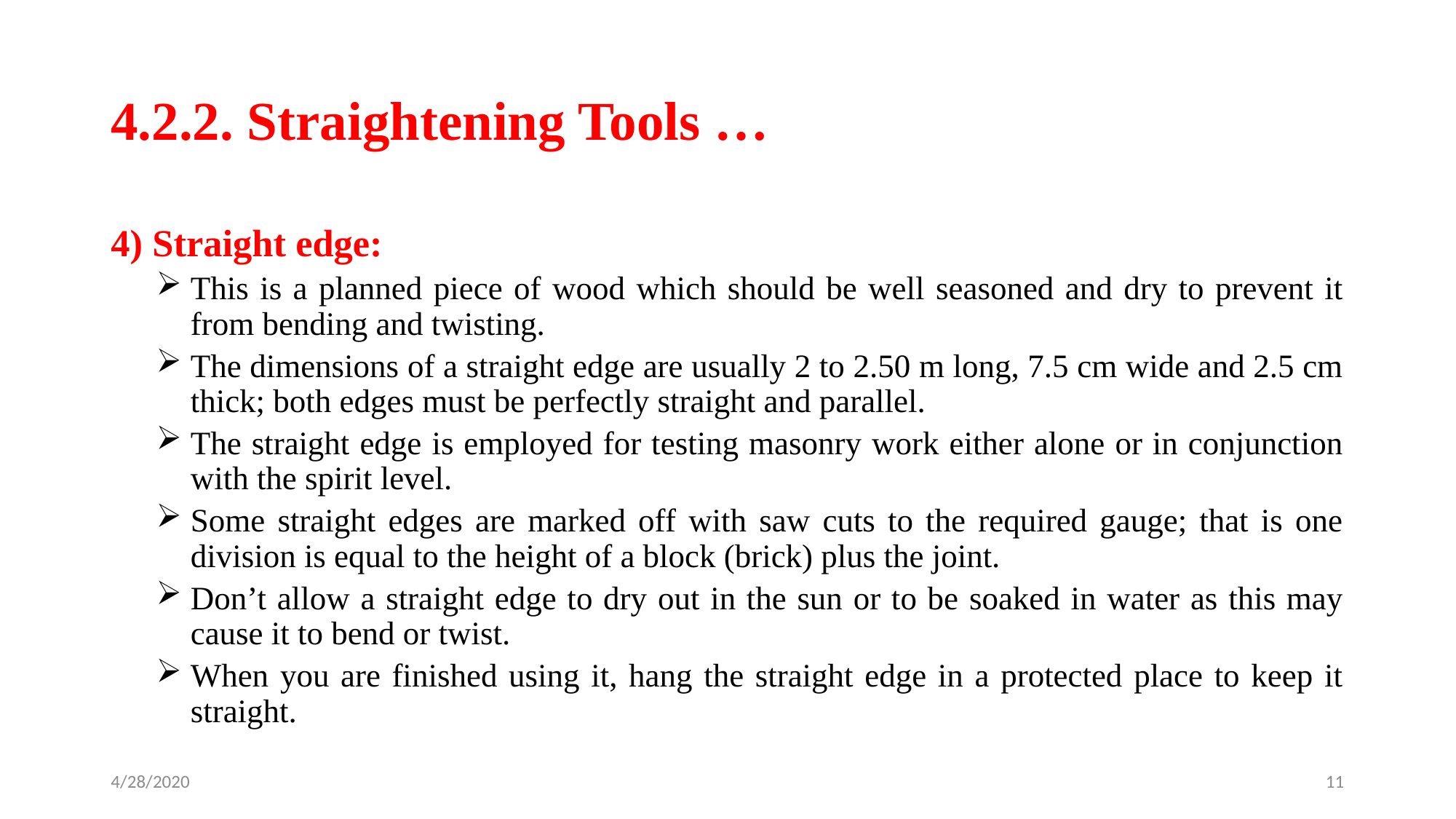

# 4.2.2. Straightening Tools …
4) Straight edge:
This is a planned piece of wood which should be well seasoned and dry to prevent it from bending and twisting.
The dimensions of a straight edge are usually 2 to 2.50 m long, 7.5 cm wide and 2.5 cm thick; both edges must be perfectly straight and parallel.
The straight edge is employed for testing masonry work either alone or in conjunction with the spirit level.
Some straight edges are marked off with saw cuts to the required gauge; that is one division is equal to the height of a block (brick) plus the joint.
Don’t allow a straight edge to dry out in the sun or to be soaked in water as this may cause it to bend or twist.
When you are finished using it, hang the straight edge in a protected place to keep it straight.
4/28/2020
11